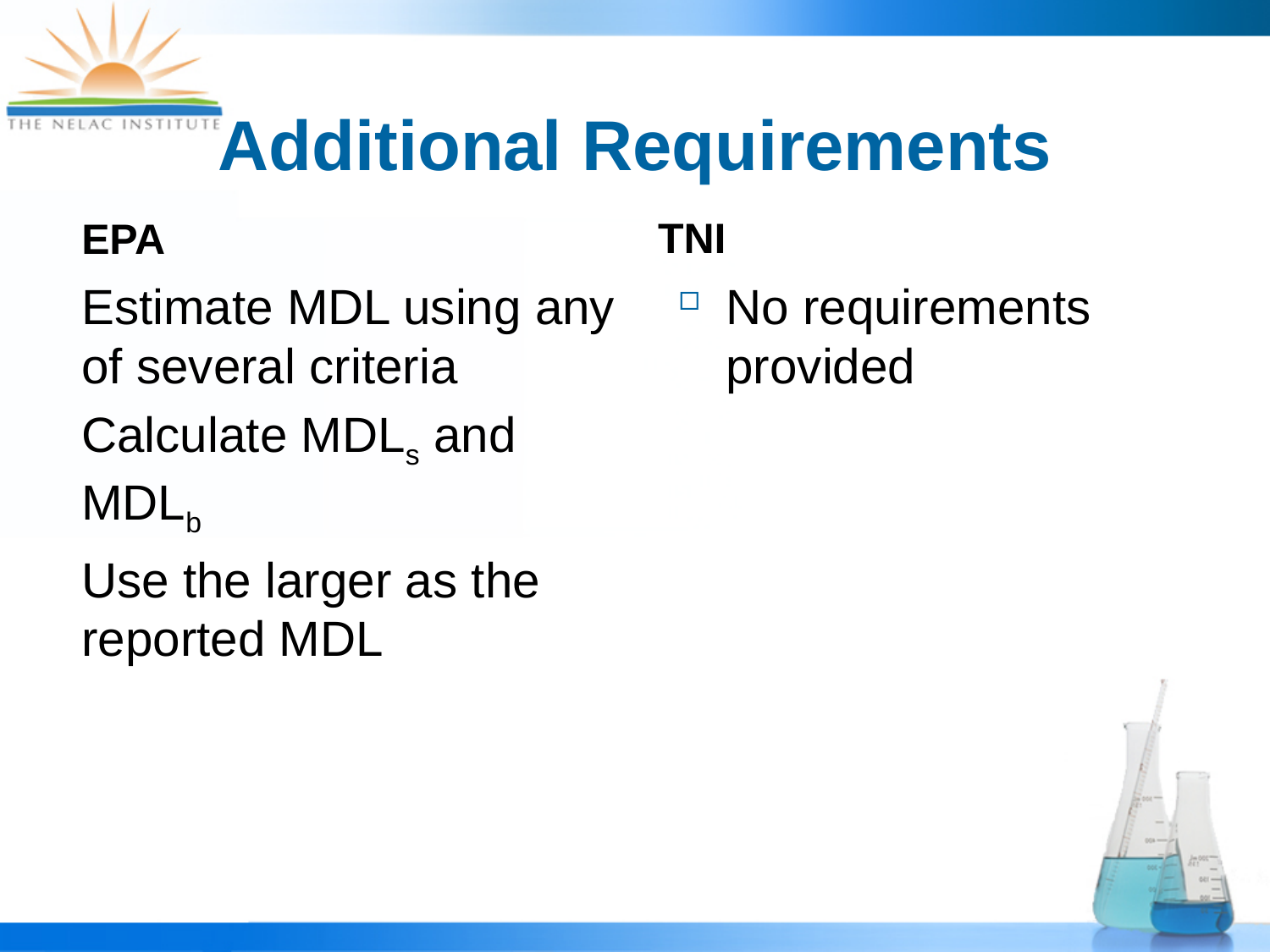

# Additional Requirements
TNI
EPA
Estimate MDL using any of several criteria
Calculate MDLs and MDLb
Use the larger as the reported MDL

No requirements provided